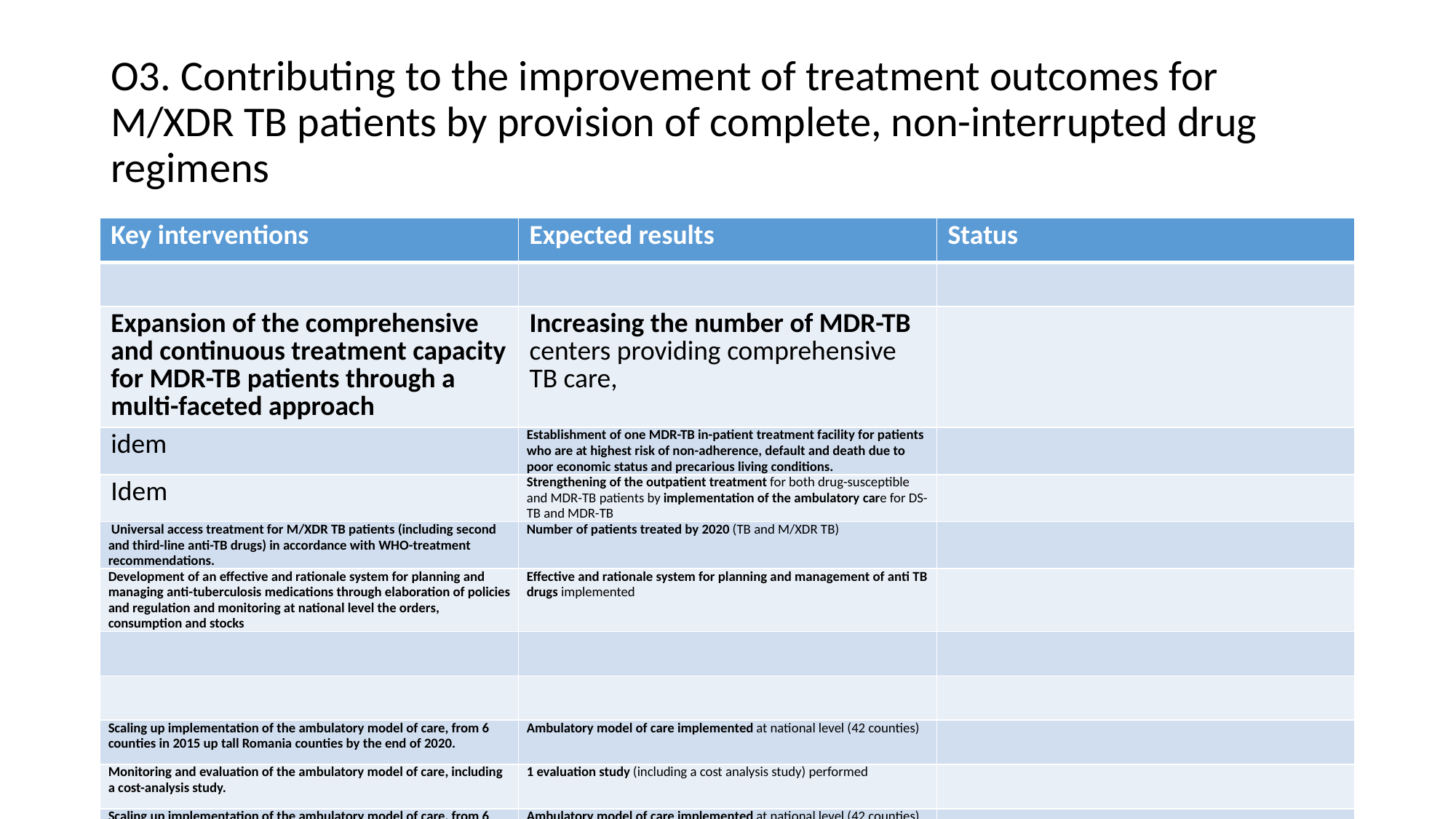

# O3. Contributing to the improvement of treatment outcomes for M/XDR TB patients by provision of complete, non-interrupted drug regimens
| Key interventions | Expected results | Status |
| --- | --- | --- |
|  |  |  |
| Expansion of the comprehensive and continuous treatment capacity for MDR-TB patients through a multi-faceted approach | Increasing the number of MDR-TB centers providing comprehensive TB care, |  |
| idem | Establishment of one MDR-TB in-patient treatment facility for patients who are at highest risk of non-adherence, default and death due to poor economic status and precarious living conditions. |  |
| Idem | Strengthening of the outpatient treatment for both drug-susceptible and MDR-TB patients by implementation of the ambulatory care for DS-TB and MDR-TB |  |
| Universal access treatment for M/XDR TB patients (including second and third-line anti-TB drugs) in accordance with WHO-treatment recommendations. | Number of patients treated by 2020 (TB and M/XDR TB) |  |
| Development of an effective and rationale system for planning and managing anti-tuberculosis medications through elaboration of policies and regulation and monitoring at national level the orders, consumption and stocks | Effective and rationale system for planning and management of anti TB drugs implemented |  |
|  |  |  |
|  |  |  |
| Scaling up implementation of the ambulatory model of care, from 6 counties in 2015 up tall Romania counties by the end of 2020. | Ambulatory model of care implemented at national level (42 counties) |  |
| Monitoring and evaluation of the ambulatory model of care, including a cost-analysis study. | 1 evaluation study (including a cost analysis study) performed |  |
| Scaling up implementation of the ambulatory model of care, from 6 counties in 2015 up tall Romania counties by the end of 2020. | Ambulatory model of care implemented at national level (42 counties) |  |